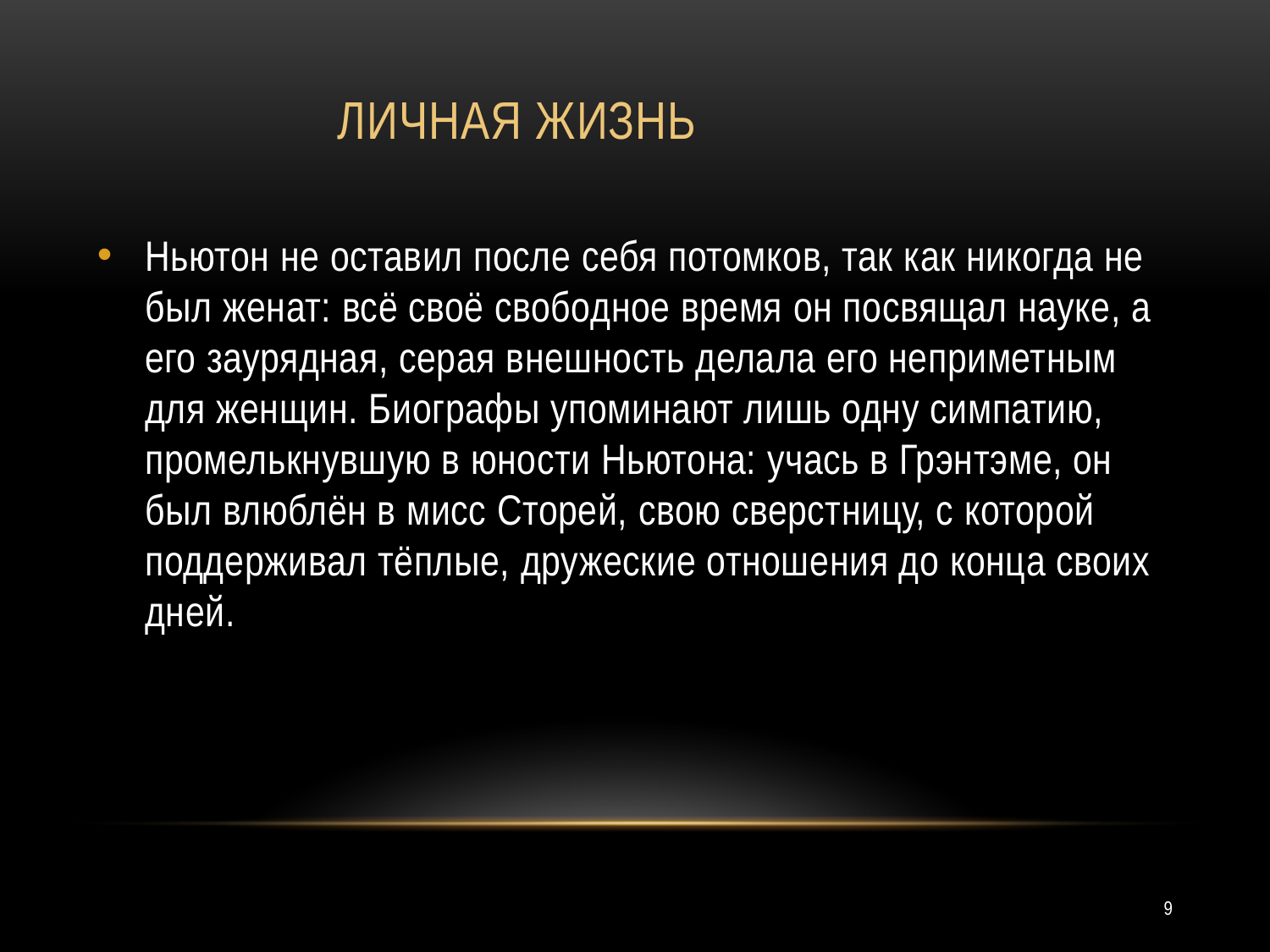

# Личная жизнь
Ньютон не оставил после себя потомков, так как никогда не был женат: всё своё свободное время он посвящал науке, а его заурядная, серая внешность делала его неприметным для женщин. Биографы упоминают лишь одну симпатию, промелькнувшую в юности Ньютона: учась в Грэнтэме, он был влюблён в мисс Сторей, свою сверстницу, с которой поддерживал тёплые, дружеские отношения до конца своих дней.
9